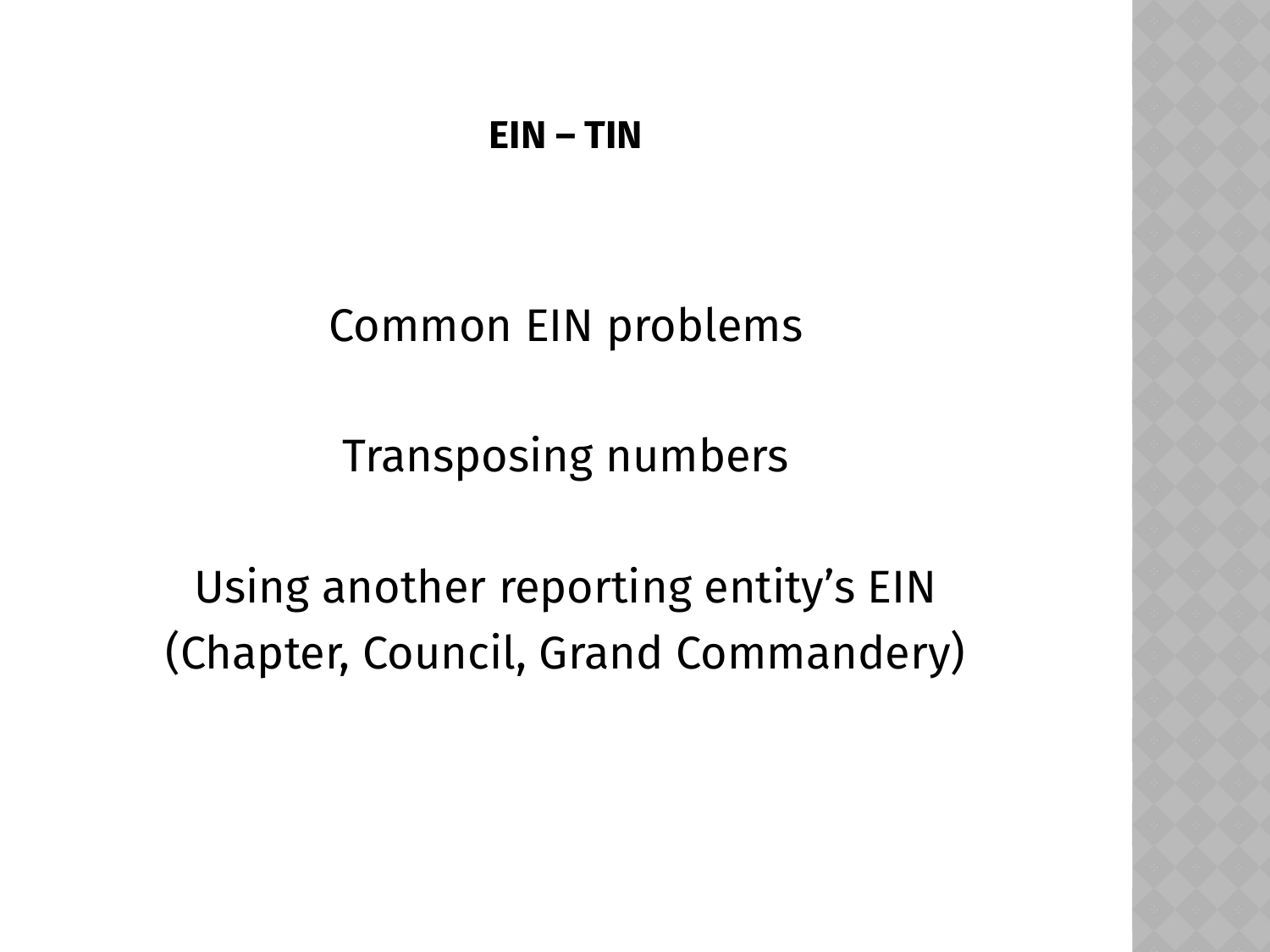

# EIN – TIN

Common EIN problems

Transposing numbers

Using another reporting entity’s EIN
(Chapter, Council, Grand Commandery)